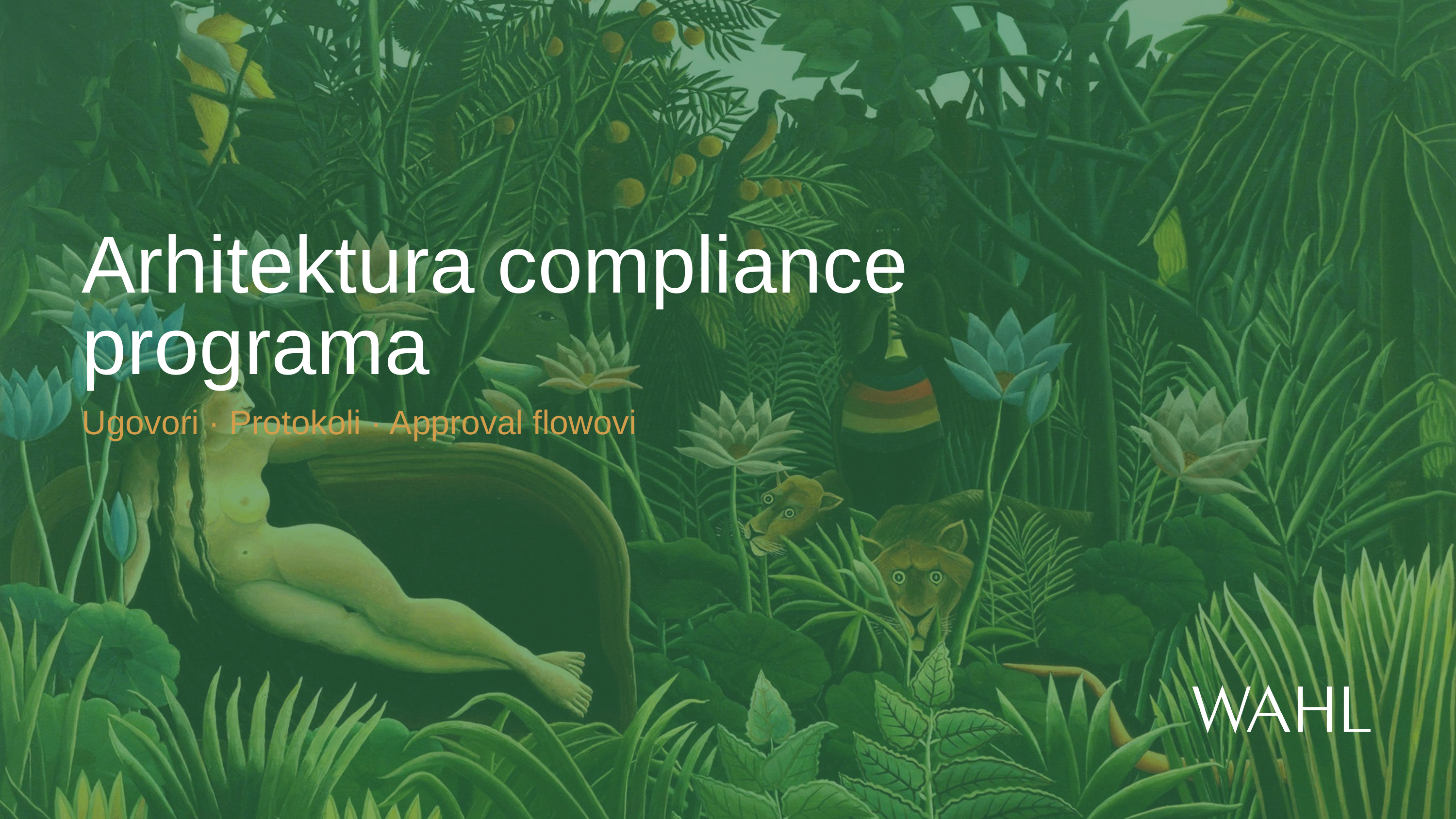

Arhitektura compliance programa
Ugovori · Protokoli · Approval flowovi